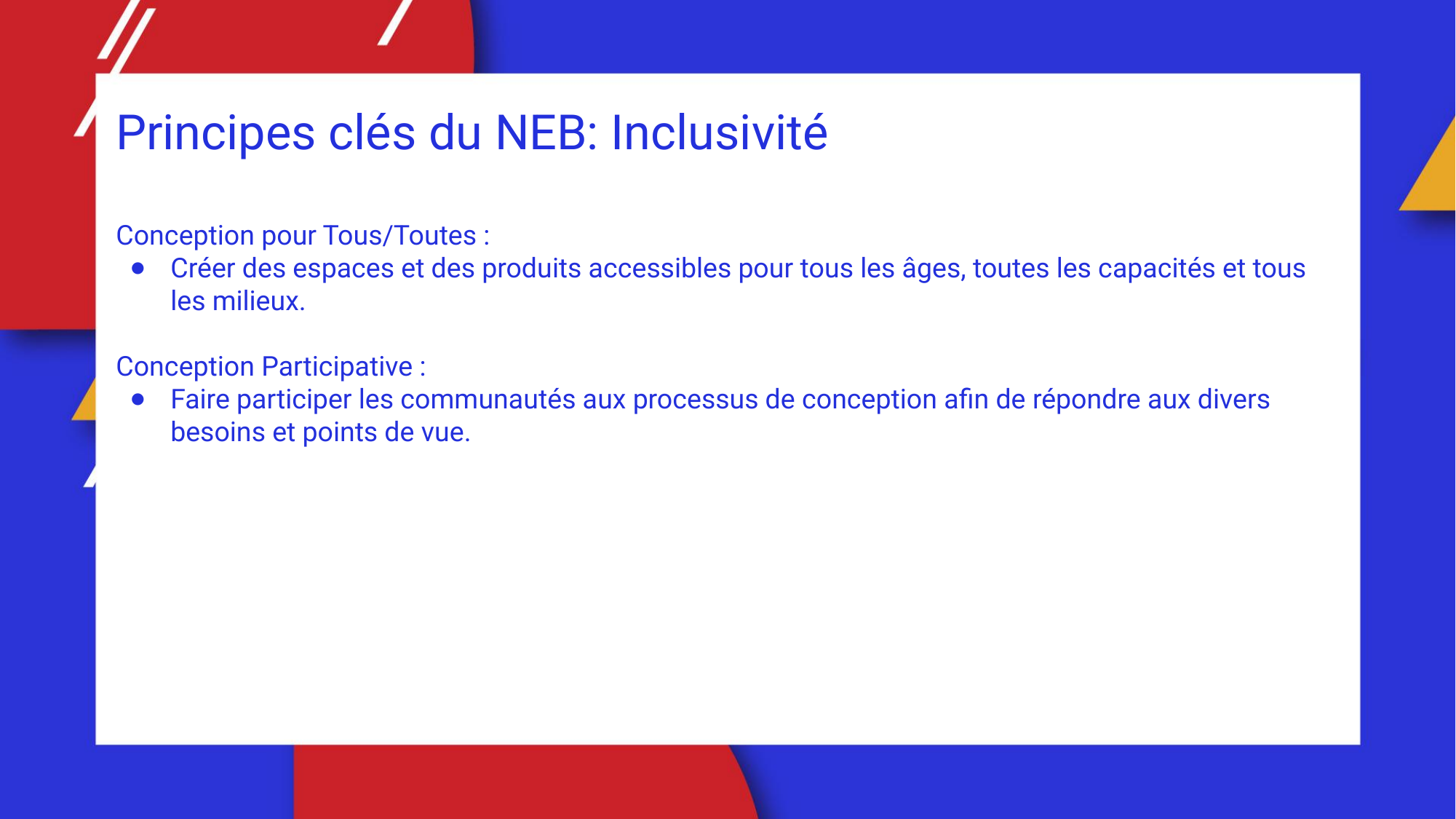

Principes clés du NEB: Inclusivité

Conception pour Tous/Toutes :
Créer des espaces et des produits accessibles pour tous les âges, toutes les capacités et tous les milieux.

Conception Participative :
Faire participer les communautés aux processus de conception afin de répondre aux divers besoins et points de vue.